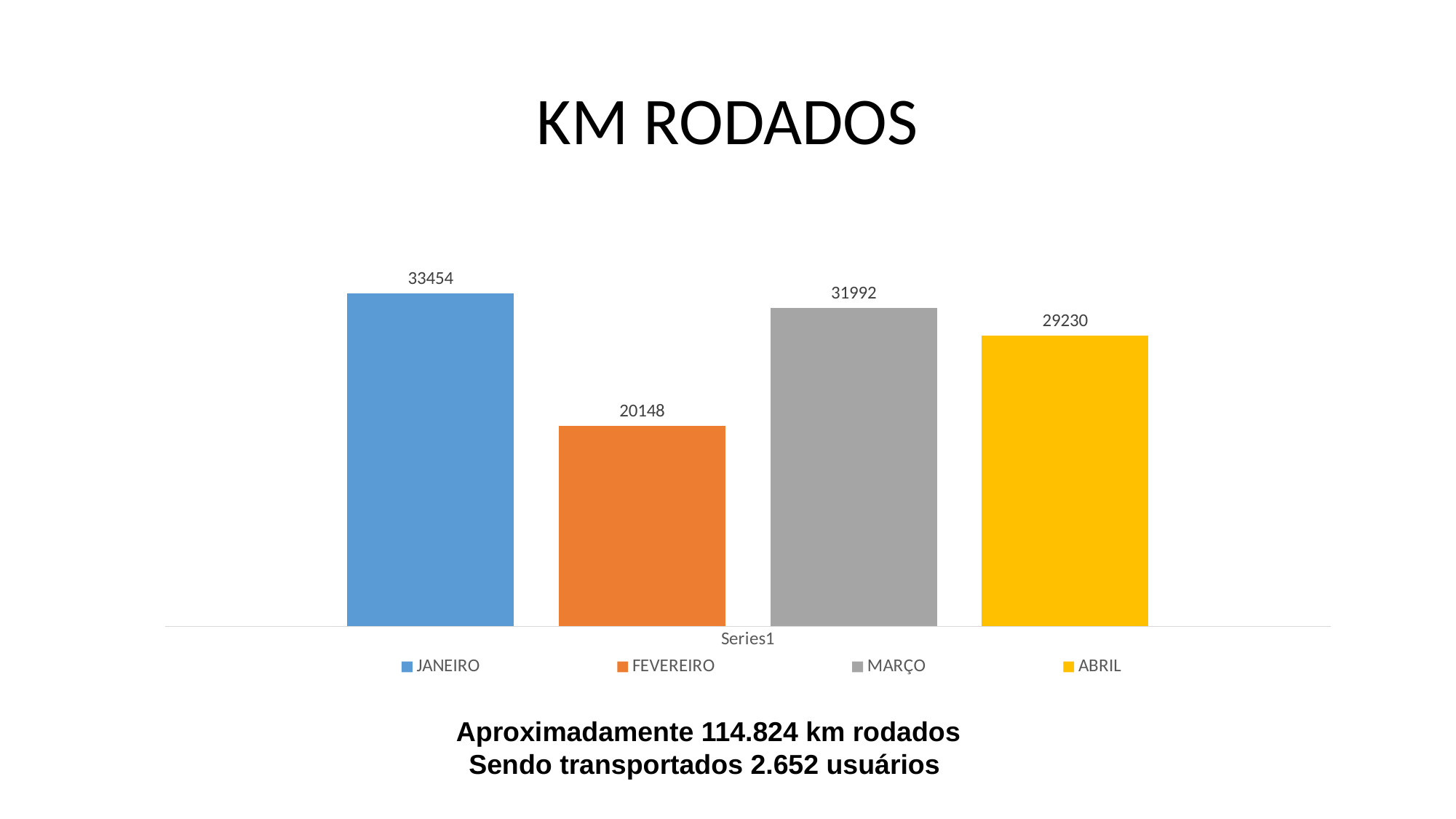

# KM RODADOS

### Chart

| Category | JANEIRO | FEVEREIRO | MARÇO | ABRIL |
|---|---|---|---|---|
|  | 33454.0 | 20148.0 | 31992.0 | 29230.0 |
Aproximadamente 114.824 km rodados
Sendo transportados 2.652 usuários